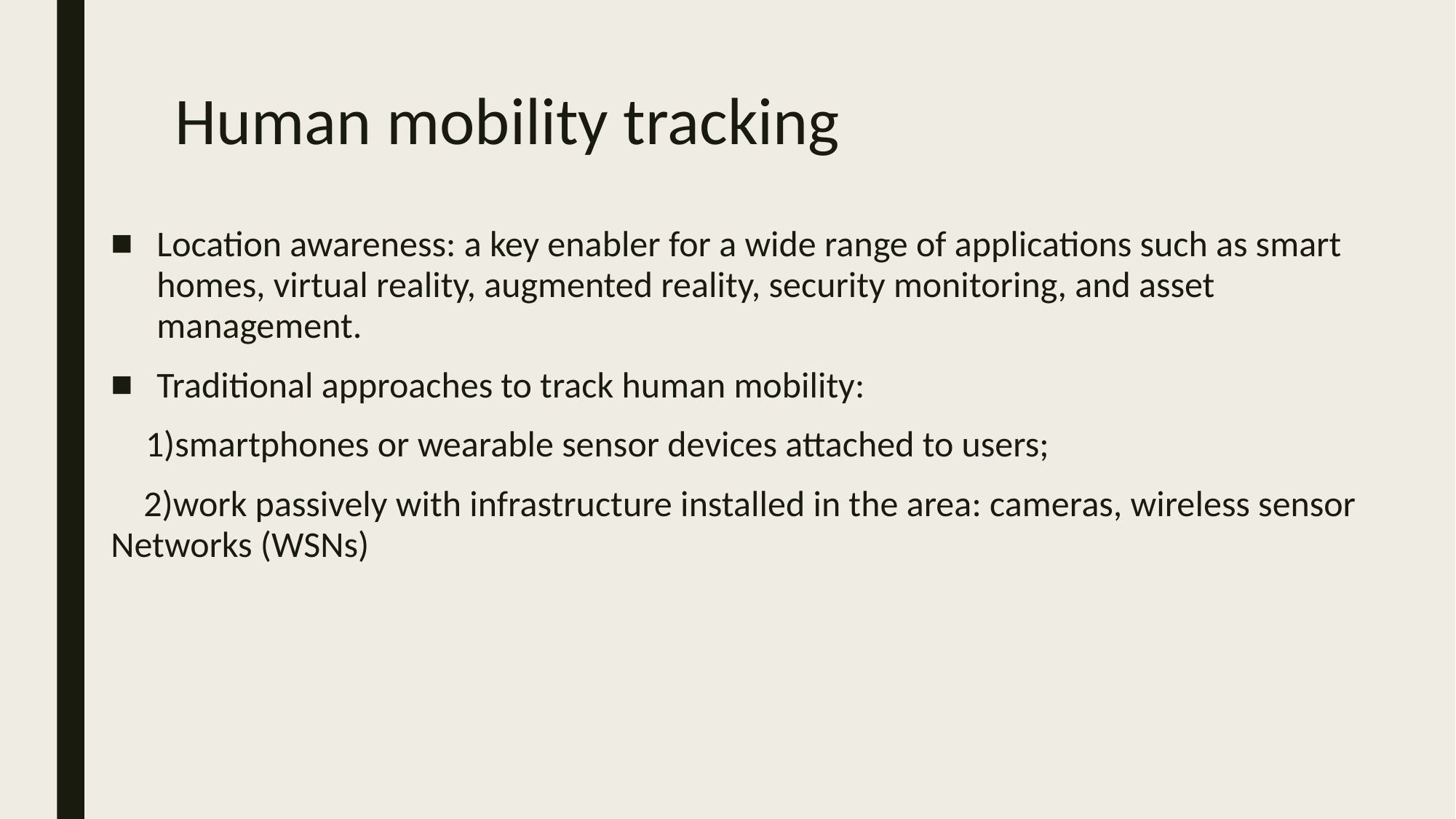

# Human mobility tracking
Location awareness: a key enabler for a wide range of applications such as smart homes, virtual reality, augmented reality, security monitoring, and asset management.
Traditional approaches to track human mobility:
     1)smartphones or wearable sensor devices attached to users;
    2)work passively with infrastructure installed in the area: cameras, wireless sensor Networks (WSNs)